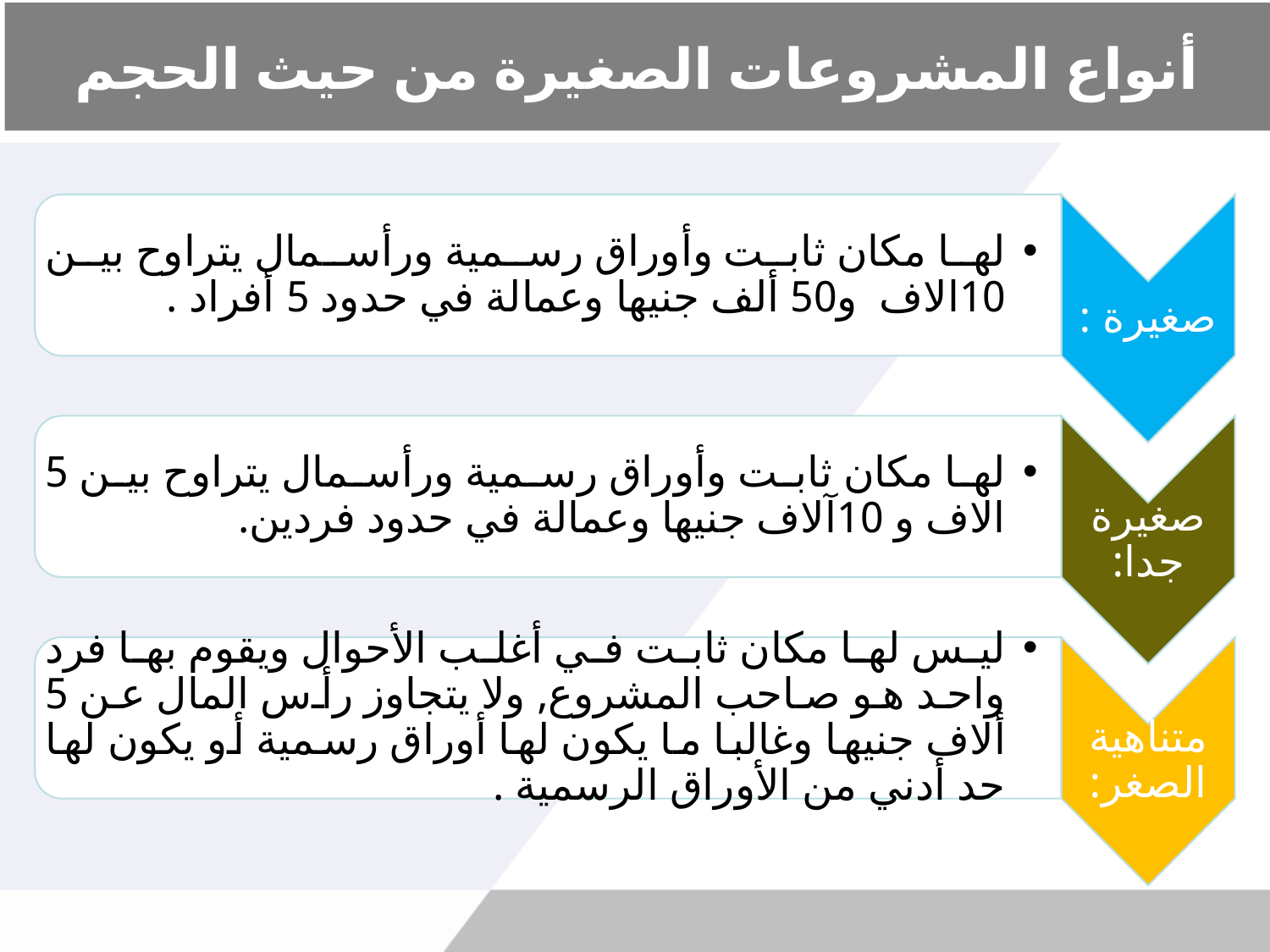

# أنواع المشروعات الصغيرة من حيث الحجم
صغيرة :
لها مكان ثابت وأوراق رسمية ورأسمال يتراوح بين 10الاف  و50 ألف جنيها وعمالة في حدود 5 أفراد .
صغيرة جدا:
لها مكان ثابت وأوراق رسمية ورأسمال يتراوح بين 5 الاف و 10آلاف جنيها وعمالة في حدود فردين.
ليس لها مكان ثابت في أغلب الأحوال ويقوم بها فرد واحد هو صاحب المشروع, ولا يتجاوز رأس المال عن 5 ألاف جنيها وغالبا ما يكون لها أوراق رسمية أو يكون لها حد أدني من الأوراق الرسمية .
متناهية الصغر: